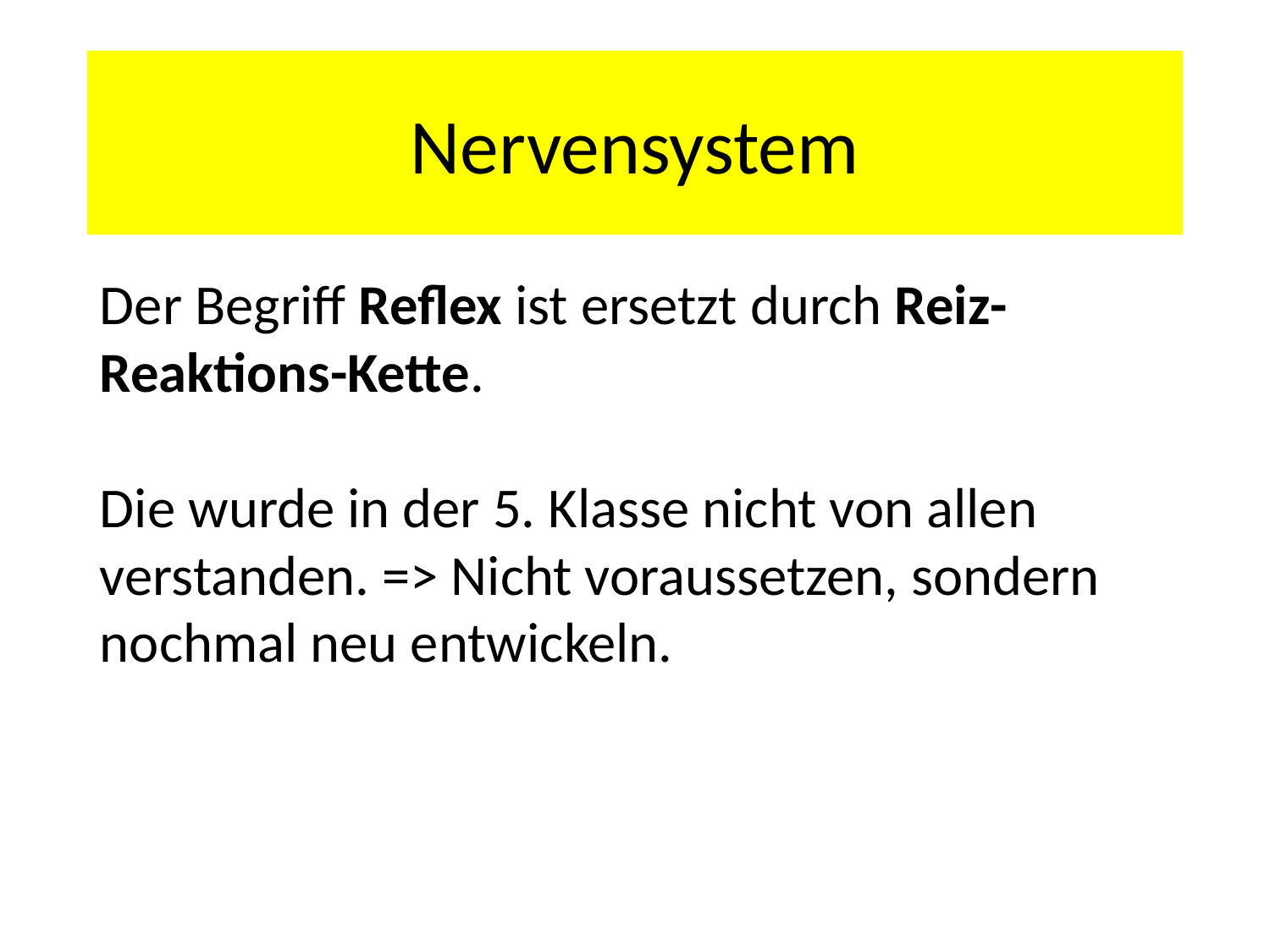

# Nervensystem
Der Begriff Reflex ist ersetzt durch Reiz-Reaktions-Kette.

Die wurde in der 5. Klasse nicht von allen verstanden. => Nicht voraussetzen, sondern nochmal neu entwickeln.